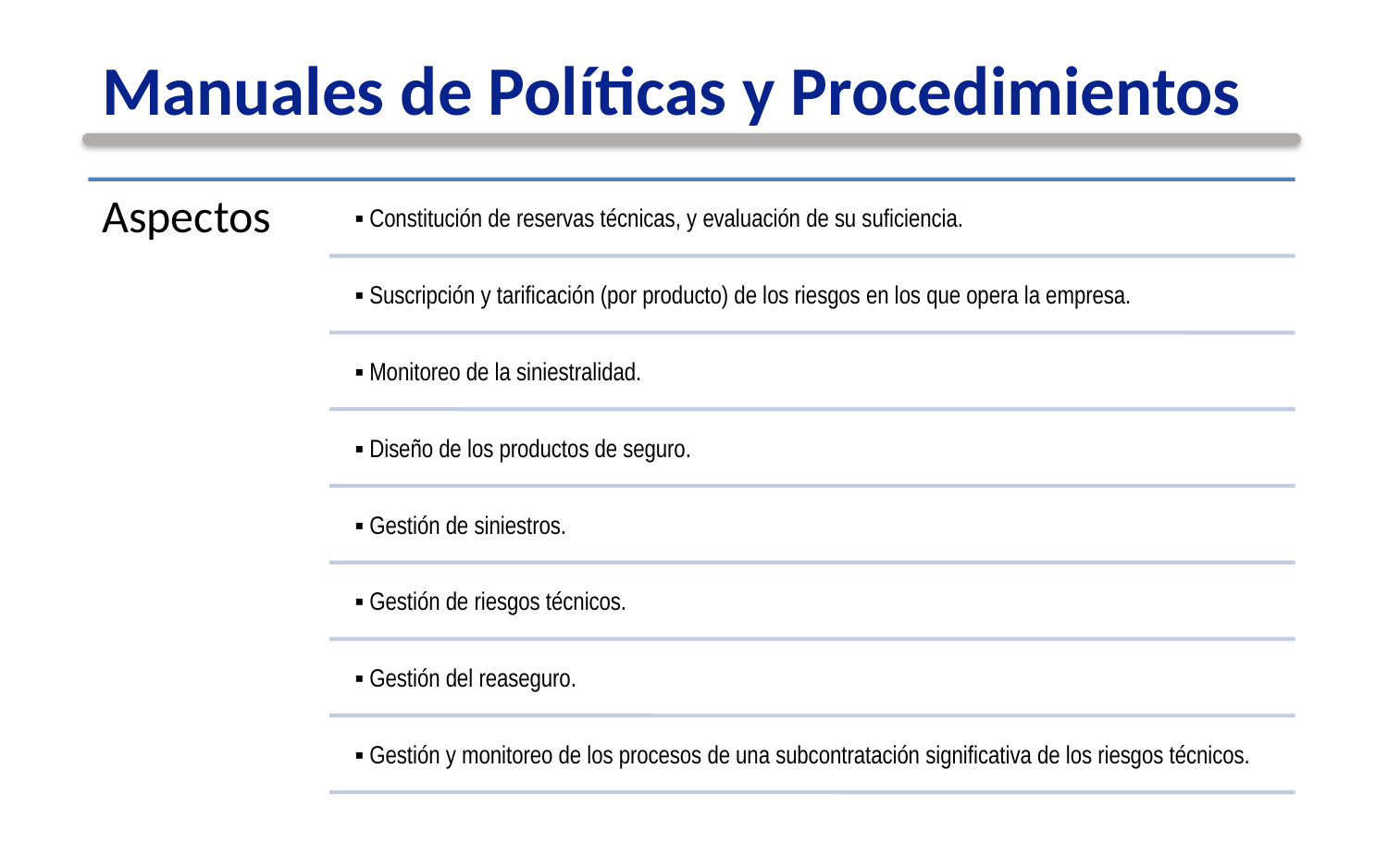

Manuales de Políticas y Procedimientos
Aspectos
▪ Constitución de reservas técnicas, y evaluación de su suficiencia.
▪ Suscripción y tarificación (por producto) de los riesgos en los que opera la empresa.
▪ Monitoreo de la siniestralidad.
▪ Diseño de los productos de seguro.
▪ Gestión de siniestros.
▪ Gestión de riesgos técnicos.
▪ Gestión del reaseguro.
▪ Gestión y monitoreo de los procesos de una subcontratación significativa de los riesgos técnicos.